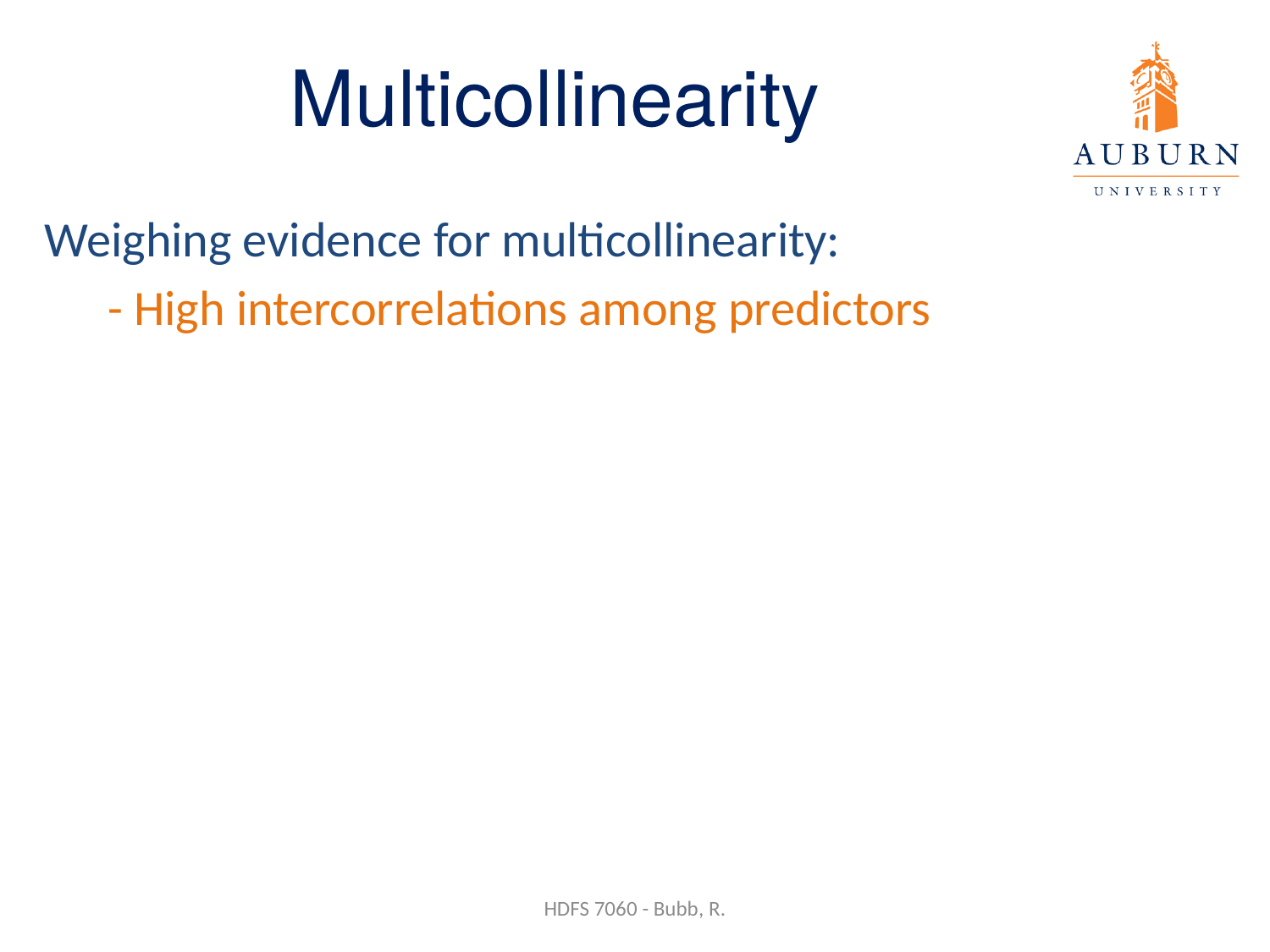

# Multicollinearity
Weighing evidence for multicollinearity:
- High intercorrelations among predictors

HDFS 7060 - Bubb, R.